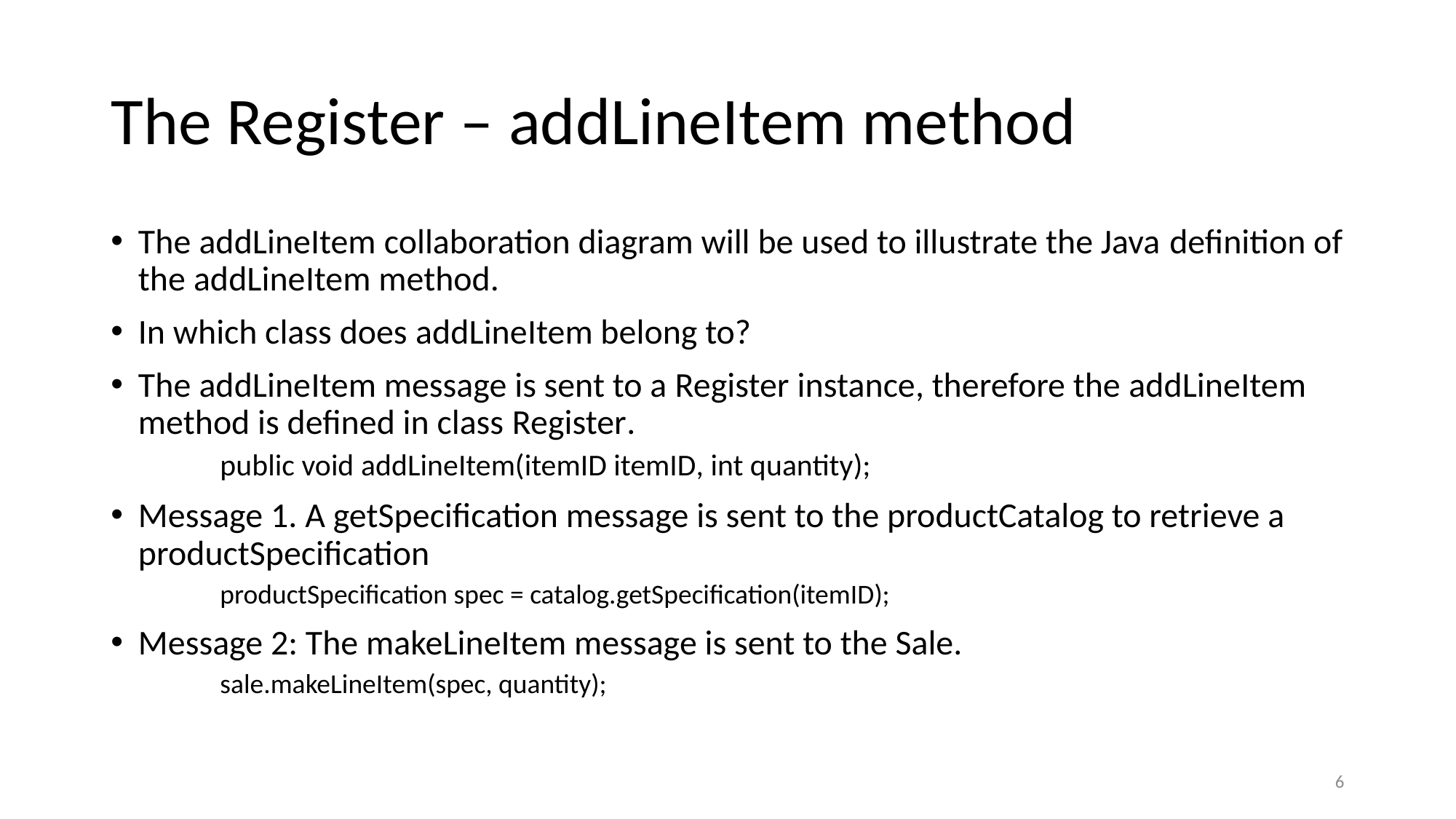

# The Register – addLineItem method
The addLineItem collaboration diagram will be used to illustrate the Java definition of the addLineItem method.
In which class does addLineItem belong to?
The addLineItem message is sent to a Register instance, therefore the addLineItem method is defined in class Register.
public void addLineItem(itemID itemID, int quantity);
Message 1. A getSpecification message is sent to the productCatalog to retrieve a productSpecification
productSpecification spec = catalog.getSpecification(itemID);
Message 2: The makeLineItem message is sent to the Sale.
sale.makeLineItem(spec, quantity);

6